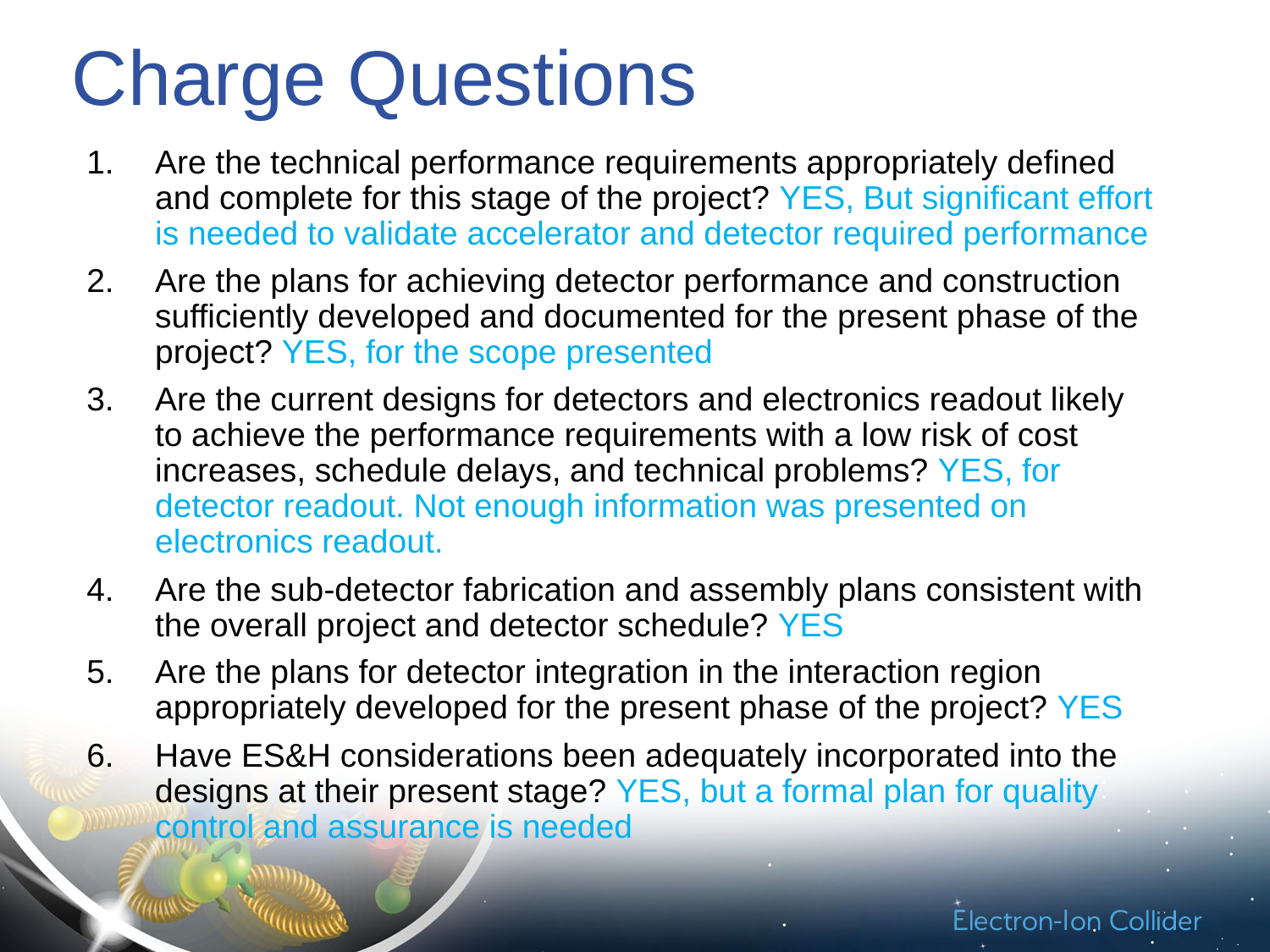

# Charge Questions
Are the technical performance requirements appropriately defined and complete for this stage of the project? YES, But significant effort is needed to validate accelerator and detector required performance
Are the plans for achieving detector performance and construction sufficiently developed and documented for the present phase of the project? YES, for the scope presented
Are the current designs for detectors and electronics readout likely to achieve the performance requirements with a low risk of cost increases, schedule delays, and technical problems? YES, for detector readout. Not enough information was presented on electronics readout.
Are the sub-detector fabrication and assembly plans consistent with the overall project and detector schedule? YES
Are the plans for detector integration in the interaction region appropriately developed for the present phase of the project? YES
Have ES&H considerations been adequately incorporated into the designs at their present stage? YES, but a formal plan for quality control and assurance is needed